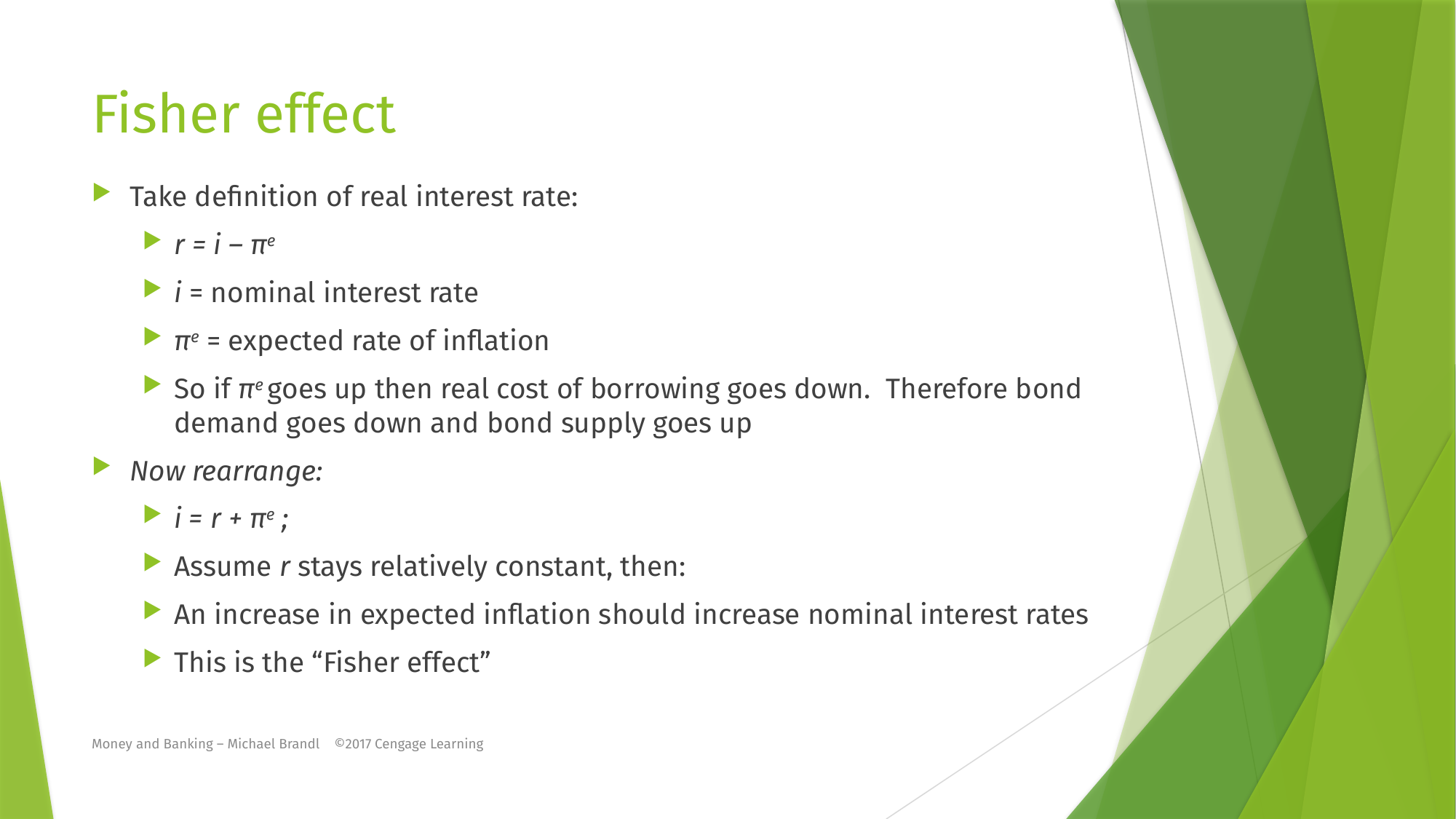

# Fisher effect
Take definition of real interest rate:
r = i – πe
i = nominal interest rate
πe = expected rate of inflation
So if πe goes up then real cost of borrowing goes down.  Therefore bond demand goes down and bond supply goes up
Now rearrange:
i = r + πe ;
Assume r stays relatively constant, then:
An increase in expected inflation should increase nominal interest rates
This is the “Fisher effect”

Money and Banking – Michael Brandl    ©2017 Cengage Learning